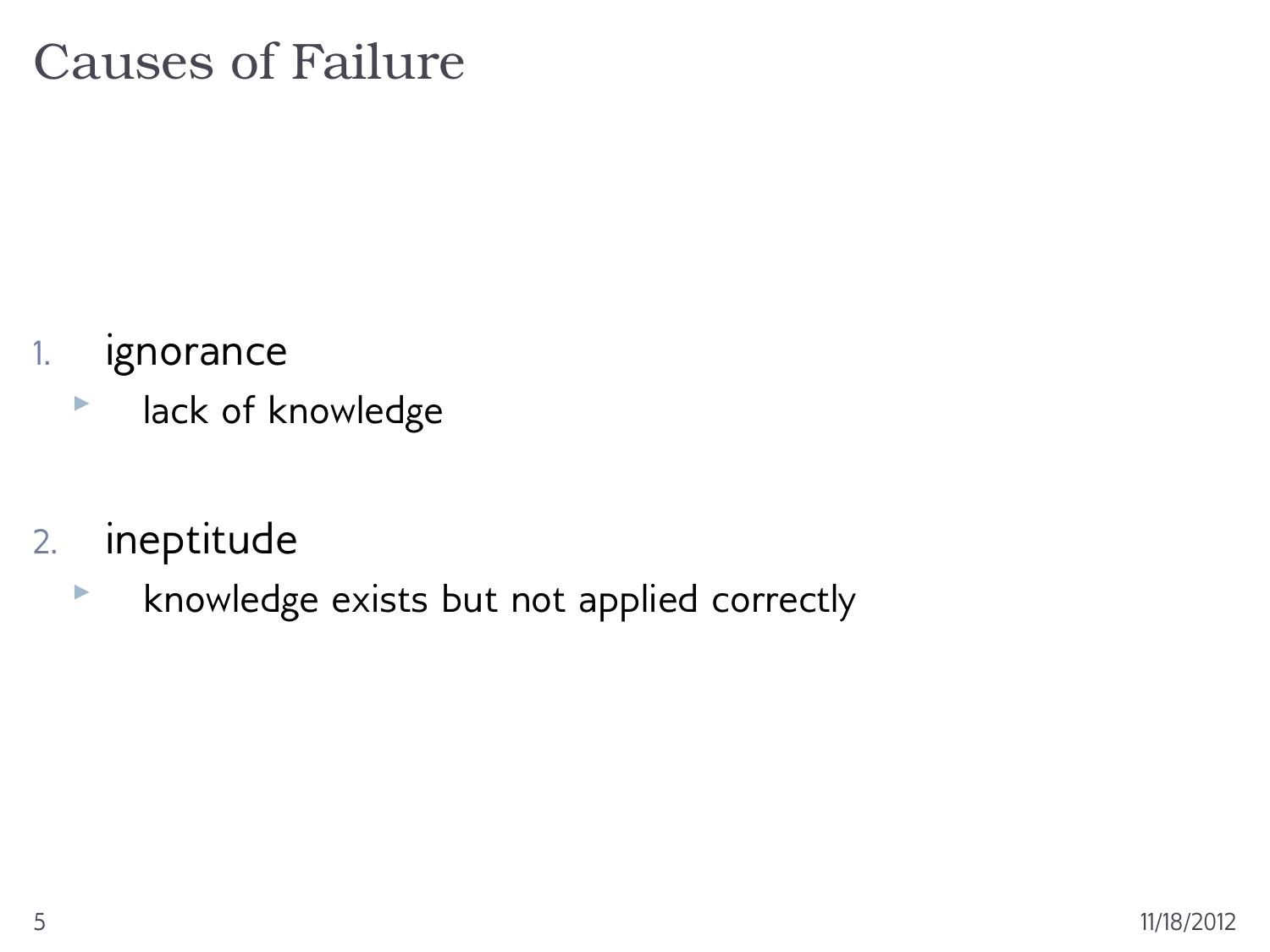

# Causes of Failure

ignorance
lack of knowledge

ineptitude
knowledge exists but not applied correctly
5

11/18/2012